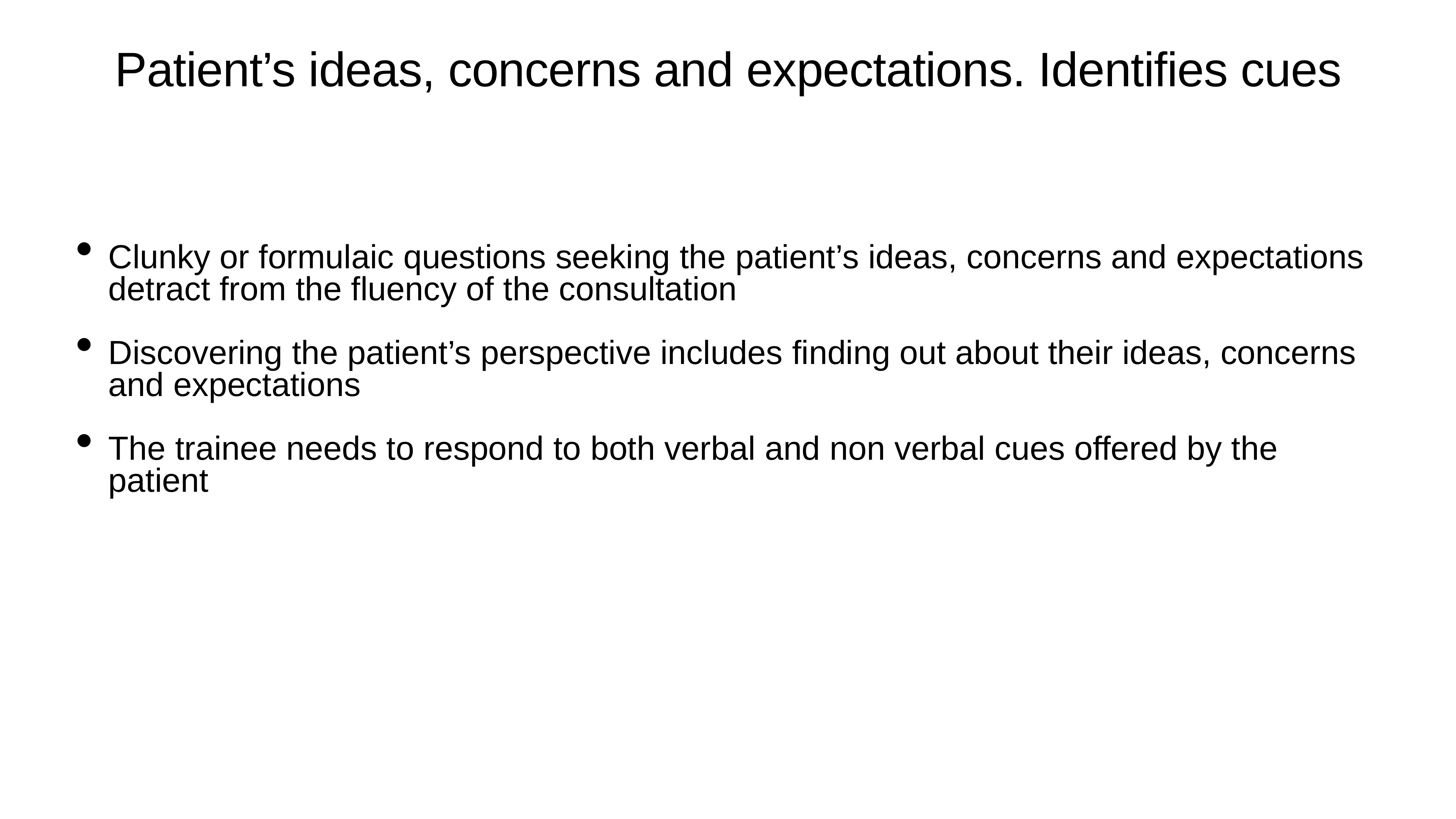

# Patient’s ideas, concerns and expectations. Identifies cues
Clunky or formulaic questions seeking the patient’s ideas, concerns and expectations detract from the fluency of the consultation
Discovering the patient’s perspective includes finding out about their ideas, concerns and expectations
The trainee needs to respond to both verbal and non verbal cues offered by the patient